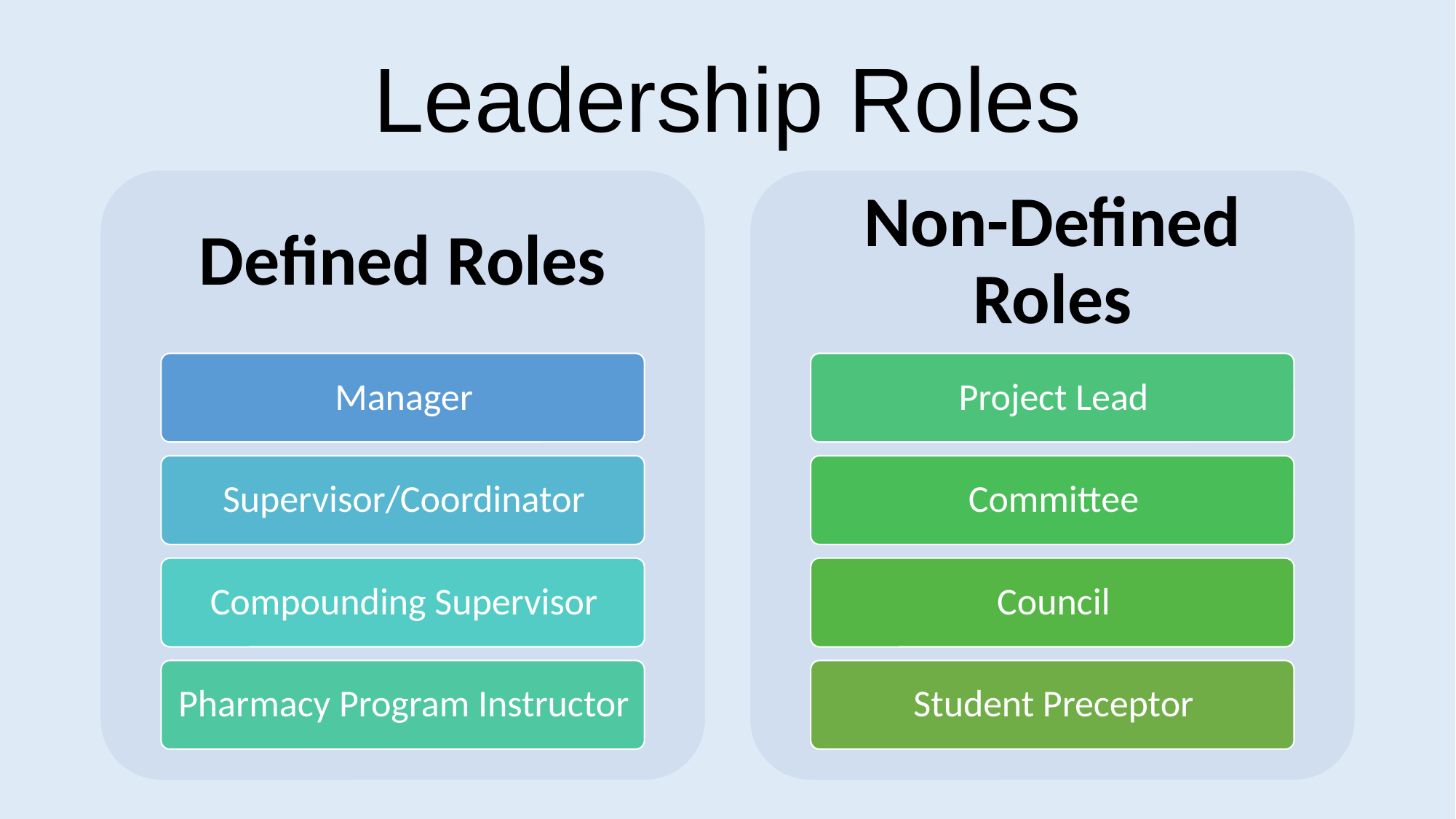

# Leadership Roles
Defined Roles
Manager
Supervisor/Coordinator
Compounding Supervisor
Pharmacy Program Instructor
Non-Defined Roles
Project Lead
Committee
Council
Student Preceptor